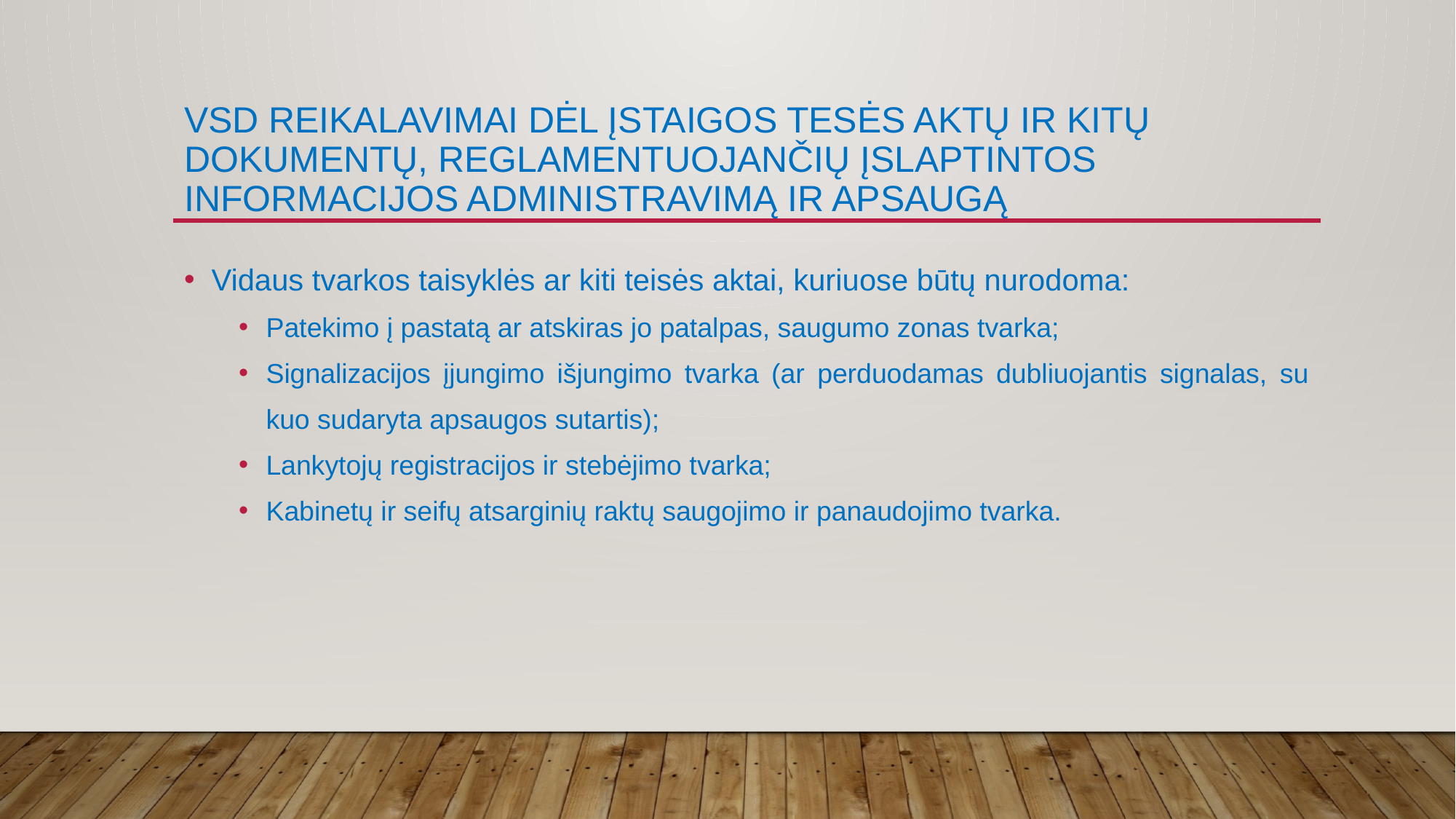

# VSD reikalavimai dėl įstaigos tesės aktų ir kitų dokumentų, reglamentuojančių įslaptintos informacijos administravimą ir apsaugą
Vidaus tvarkos taisyklės ar kiti teisės aktai, kuriuose būtų nurodoma:
Patekimo į pastatą ar atskiras jo patalpas, saugumo zonas tvarka;
Signalizacijos įjungimo išjungimo tvarka (ar perduodamas dubliuojantis signalas, su kuo sudaryta apsaugos sutartis);
Lankytojų registracijos ir stebėjimo tvarka;
Kabinetų ir seifų atsarginių raktų saugojimo ir panaudojimo tvarka.